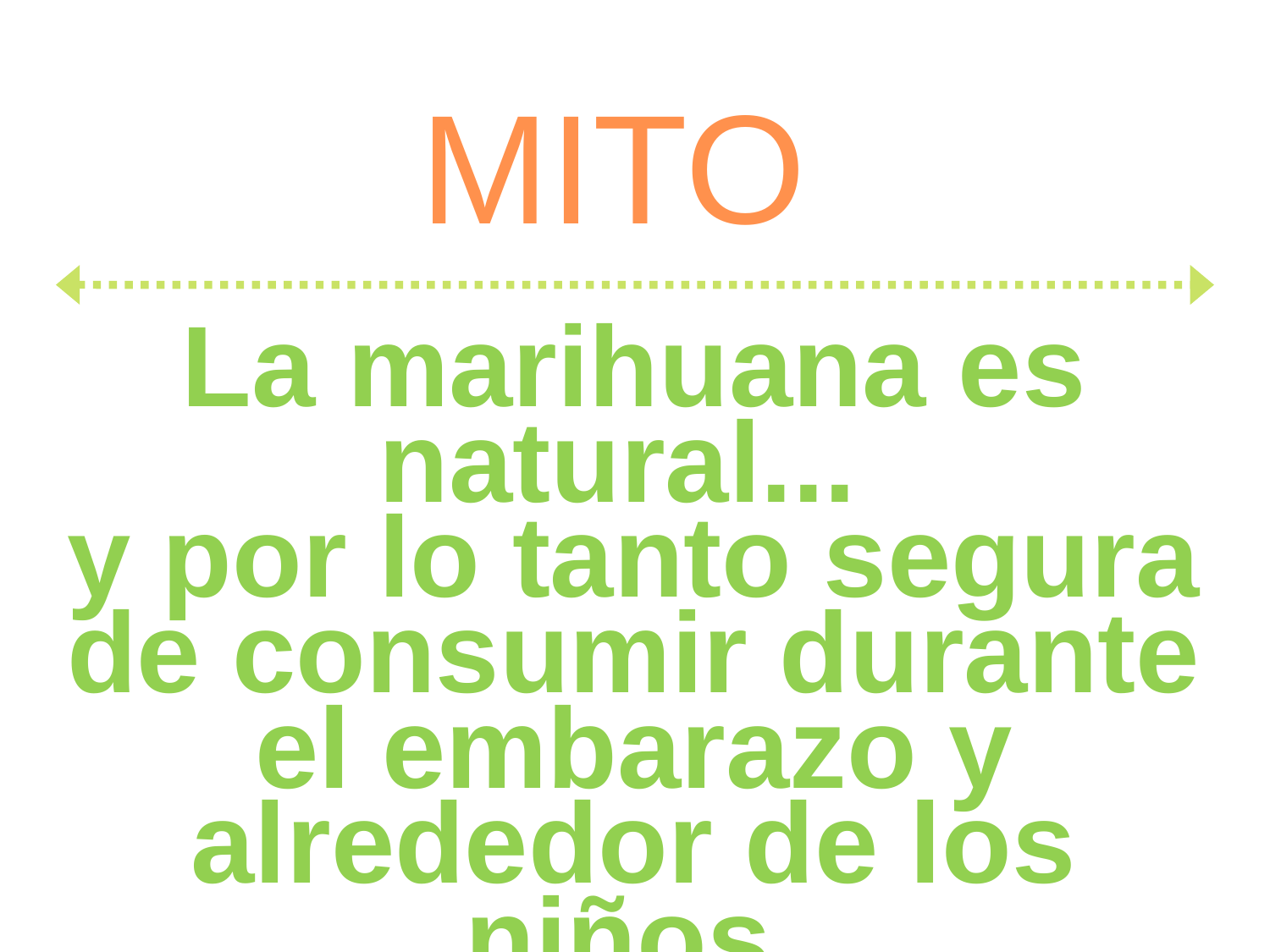

MITO

La marihuana es natural...
y por lo tanto segura de consumir durante el embarazo y alrededor de los niños.